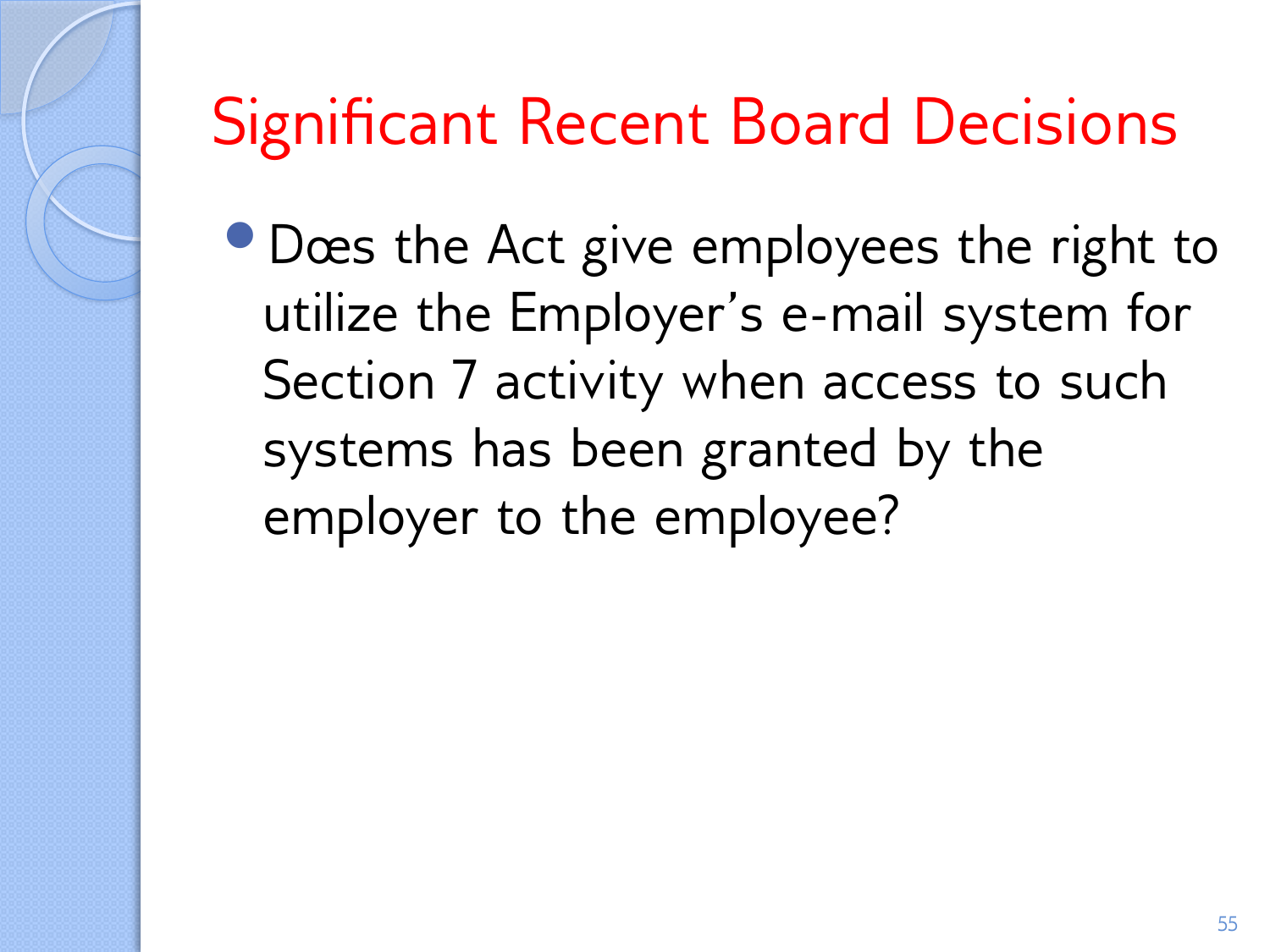

# Significant Recent Board Decisions
Does the Act give employees the right to utilize the Employer’s e-mail system for Section 7 activity when access to such systems has been granted by the employer to the employee?
55